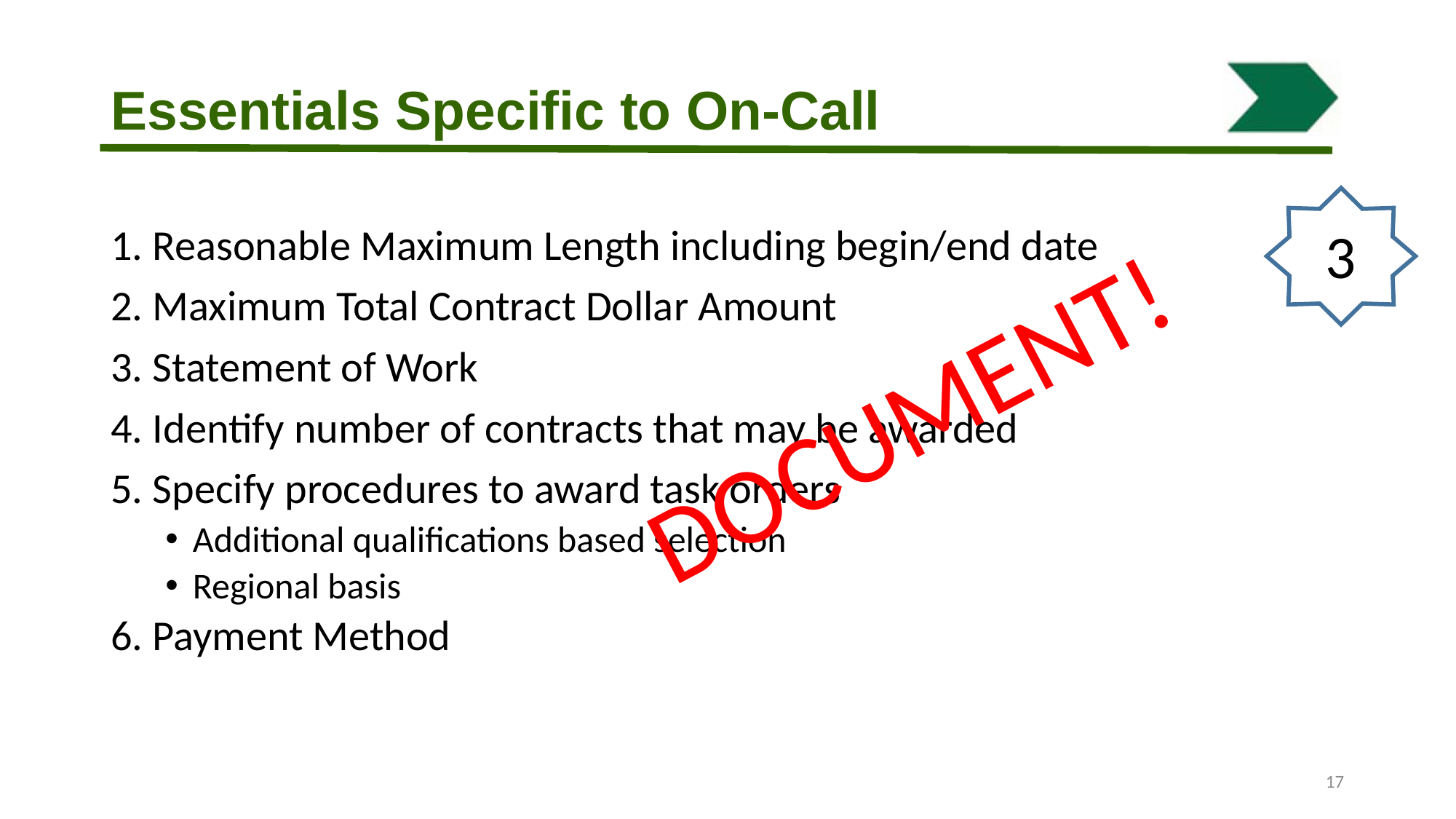

# Essentials Specific to On-Call

3
1. Reasonable Maximum Length including begin/end date
2. Maximum Total Contract Dollar Amount
3. Statement of Work
4. Identify number of contracts that may be awarded
5. Specify procedures to award task orders
Additional qualifications based selection
Regional basis
6. Payment Method
DOCUMENT!
17